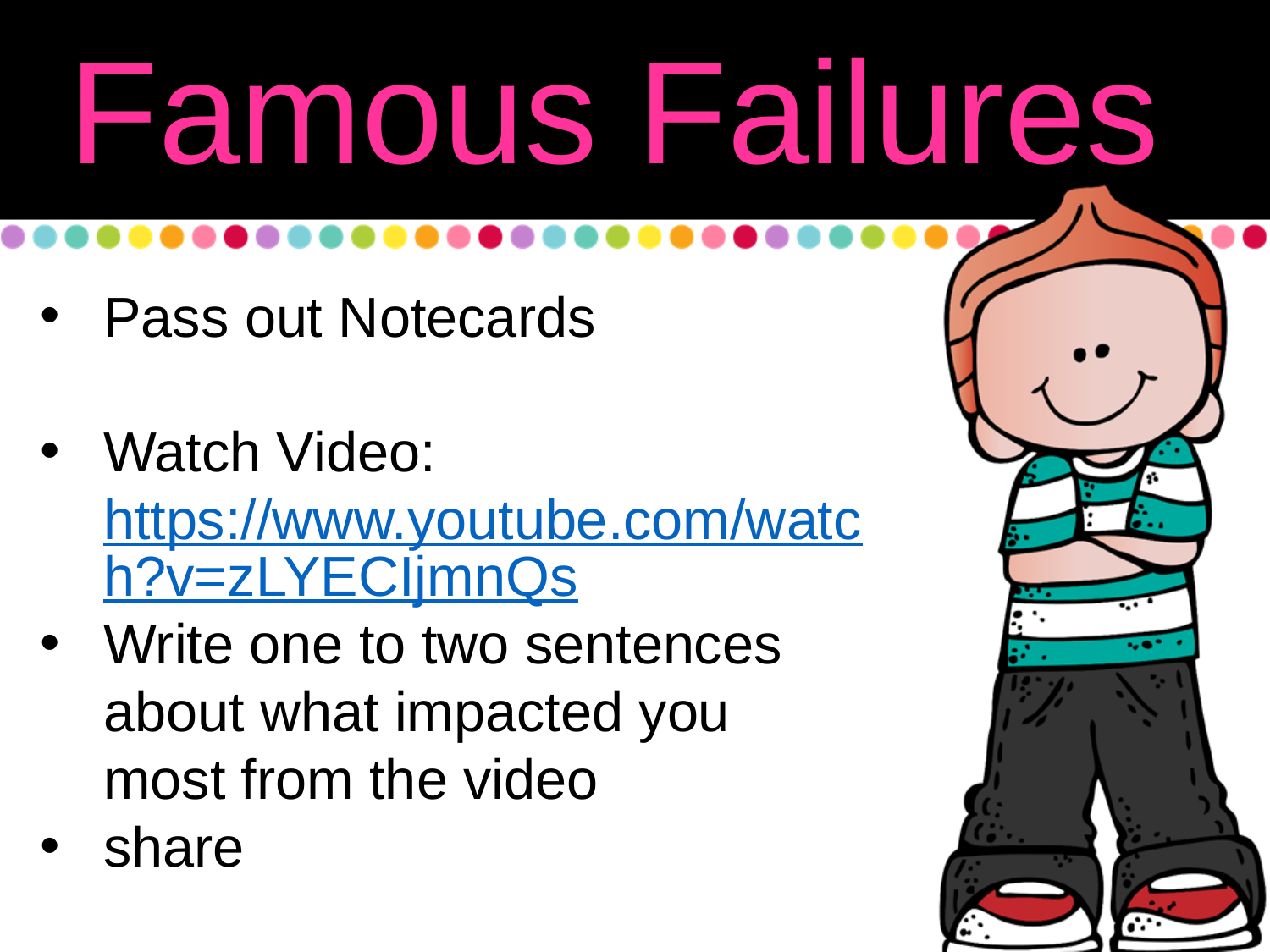

Famous Failures
Pass out Notecards

Watch Video:
https://www.youtube.com/watch?v=zLYECIjmnQs
Write one to two sentences about what impacted you most from the video
share